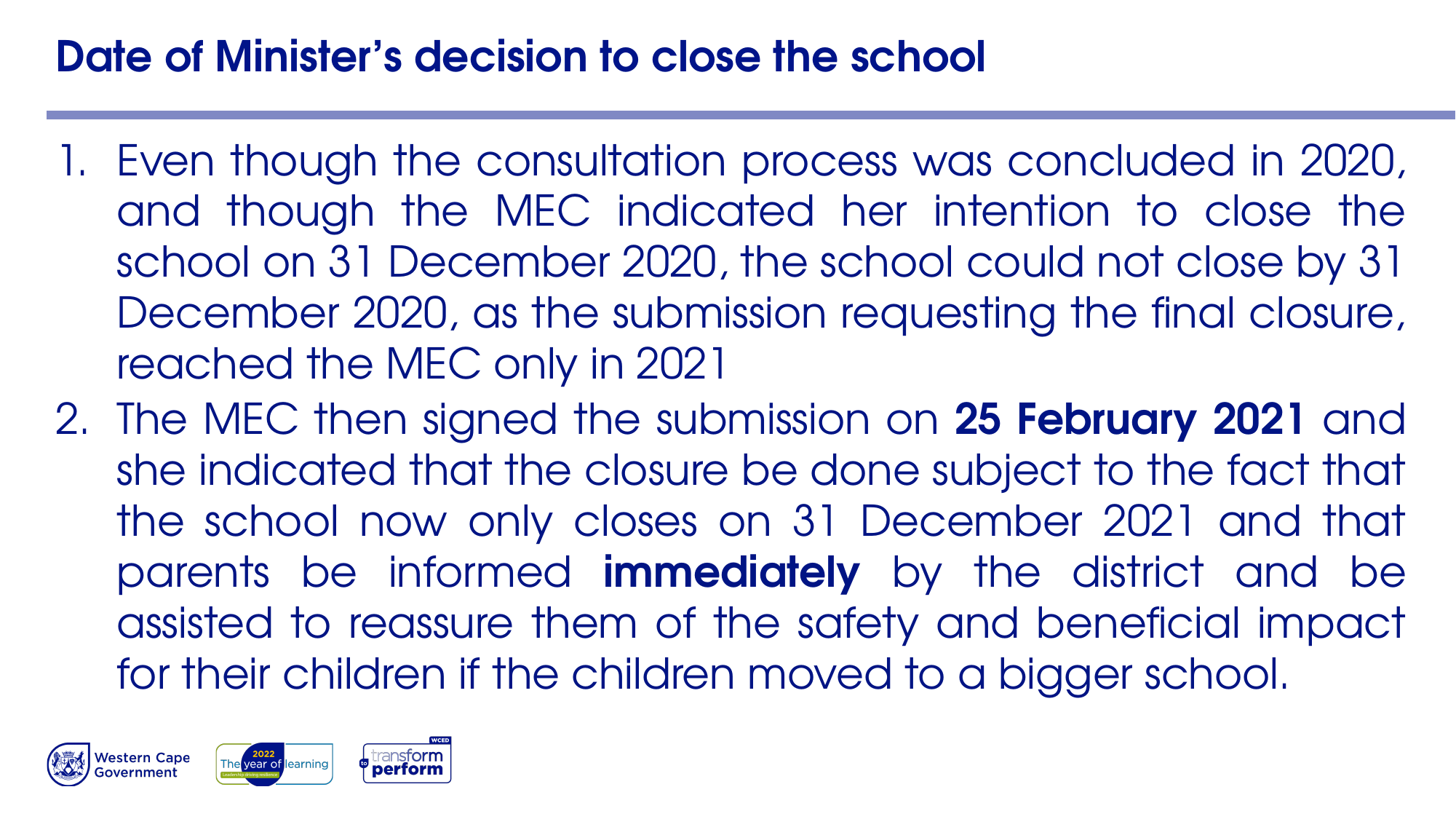

# Date of Minister’s decision to close the school
Even though the consultation process was concluded in 2020, and though the MEC indicated her intention to close the school on 31 December 2020, the school could not close by 31 December 2020, as the submission requesting the final closure, reached the MEC only in 2021
The MEC then signed the submission on 25 February 2021 and she indicated that the closure be done subject to the fact that the school now only closes on 31 December 2021 and that parents be informed immediately by the district and be assisted to reassure them of the safety and beneficial impact for their children if the children moved to a bigger school.